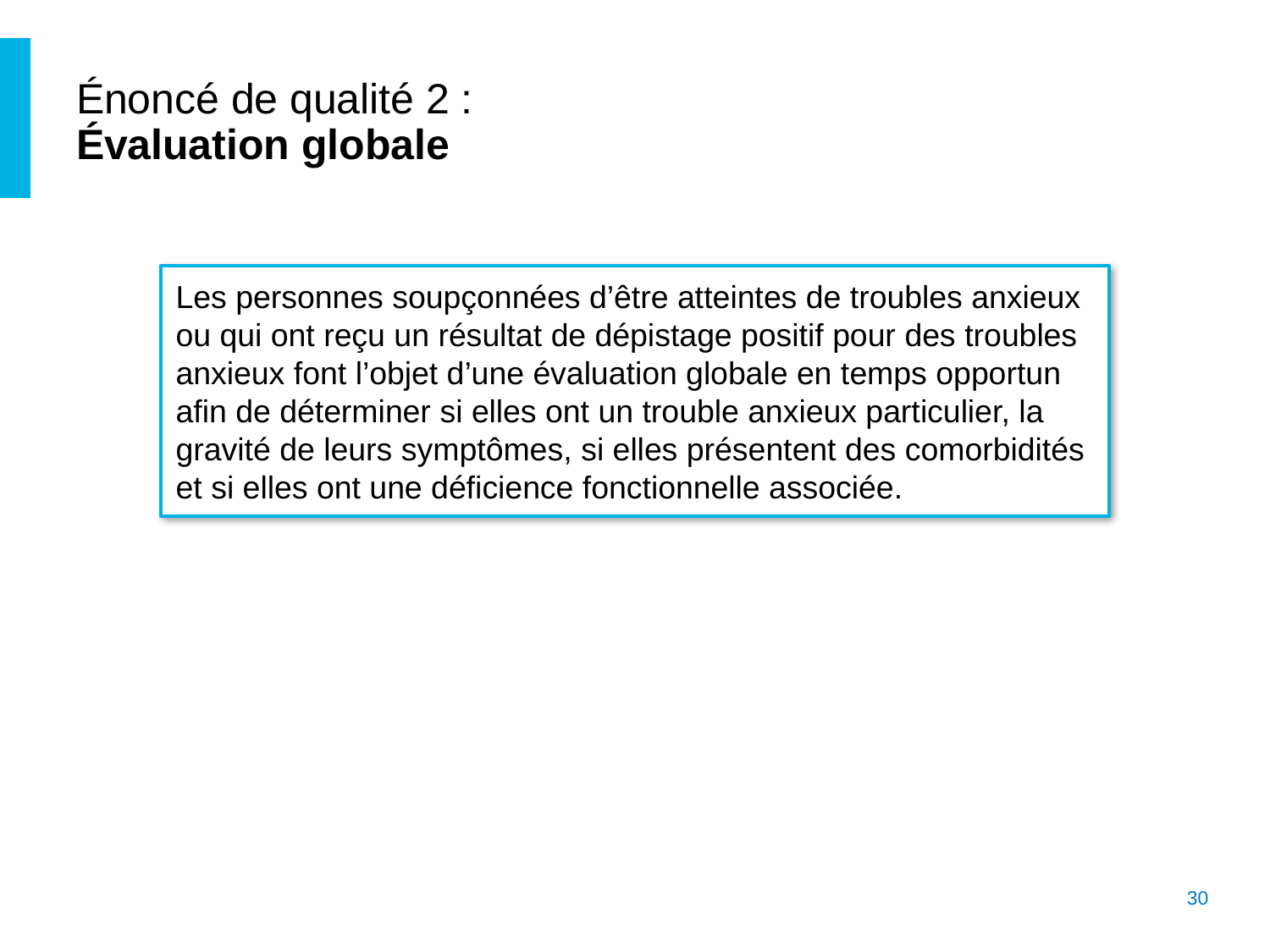

# Énoncé de qualité 2 : Évaluation globale
Les personnes soupçonnées d’être atteintes de troubles anxieux ou qui ont reçu un résultat de dépistage positif pour des troubles anxieux font l’objet d’une évaluation globale en temps opportun afin de déterminer si elles ont un trouble anxieux particulier, la gravité de leurs symptômes, si elles présentent des comorbidités et si elles ont une déficience fonctionnelle associée.